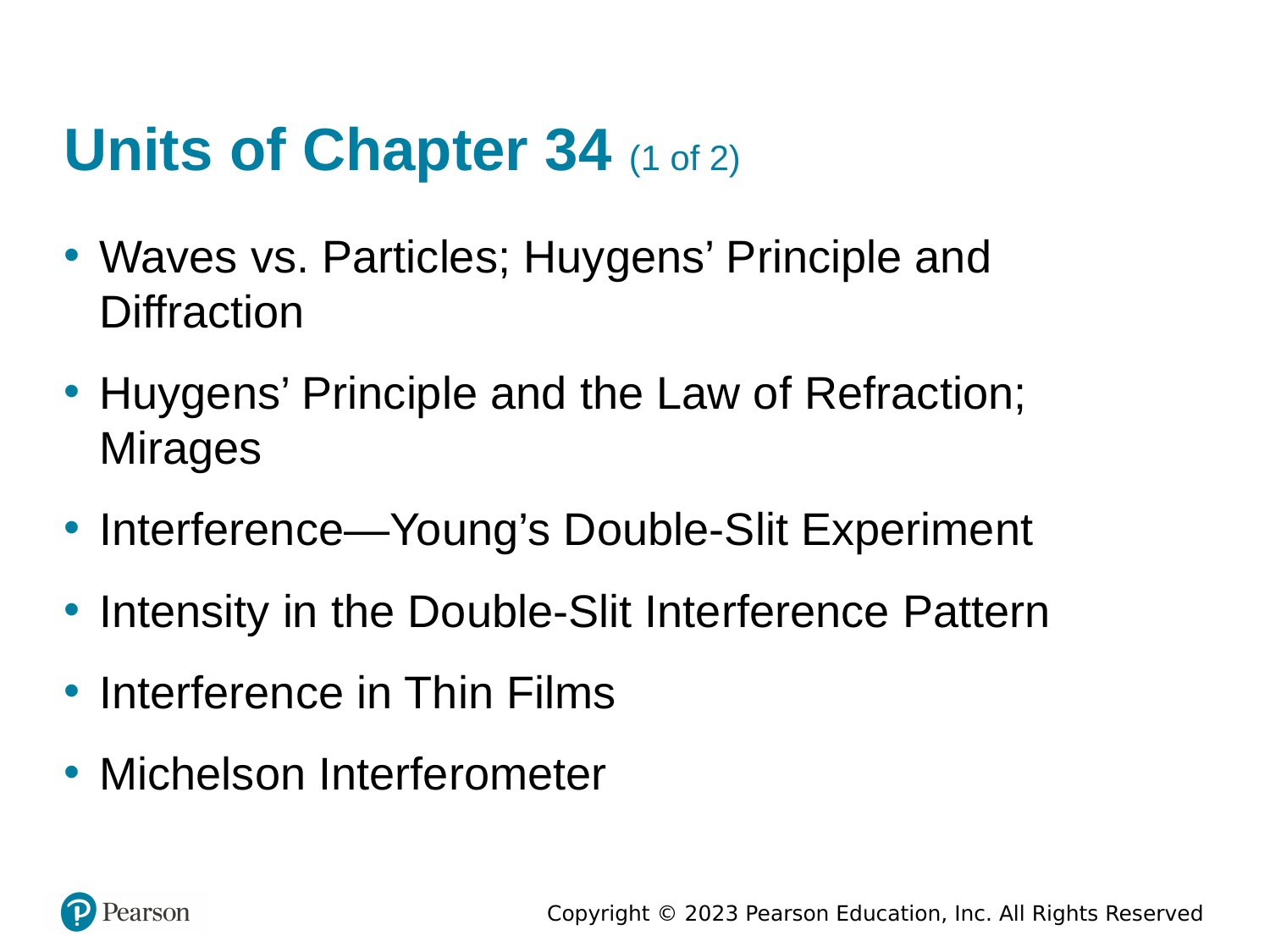

# Units of Chapter 34 (1 of 2)
Waves vs. Particles; Huygens’ Principle and Diffraction
Huygens’ Principle and the Law of Refraction;  Mirages
Interference—Young’s Double-Slit Experiment
Intensity in the Double-Slit Interference Pattern
Interference in Thin Films
Michelson Interferometer